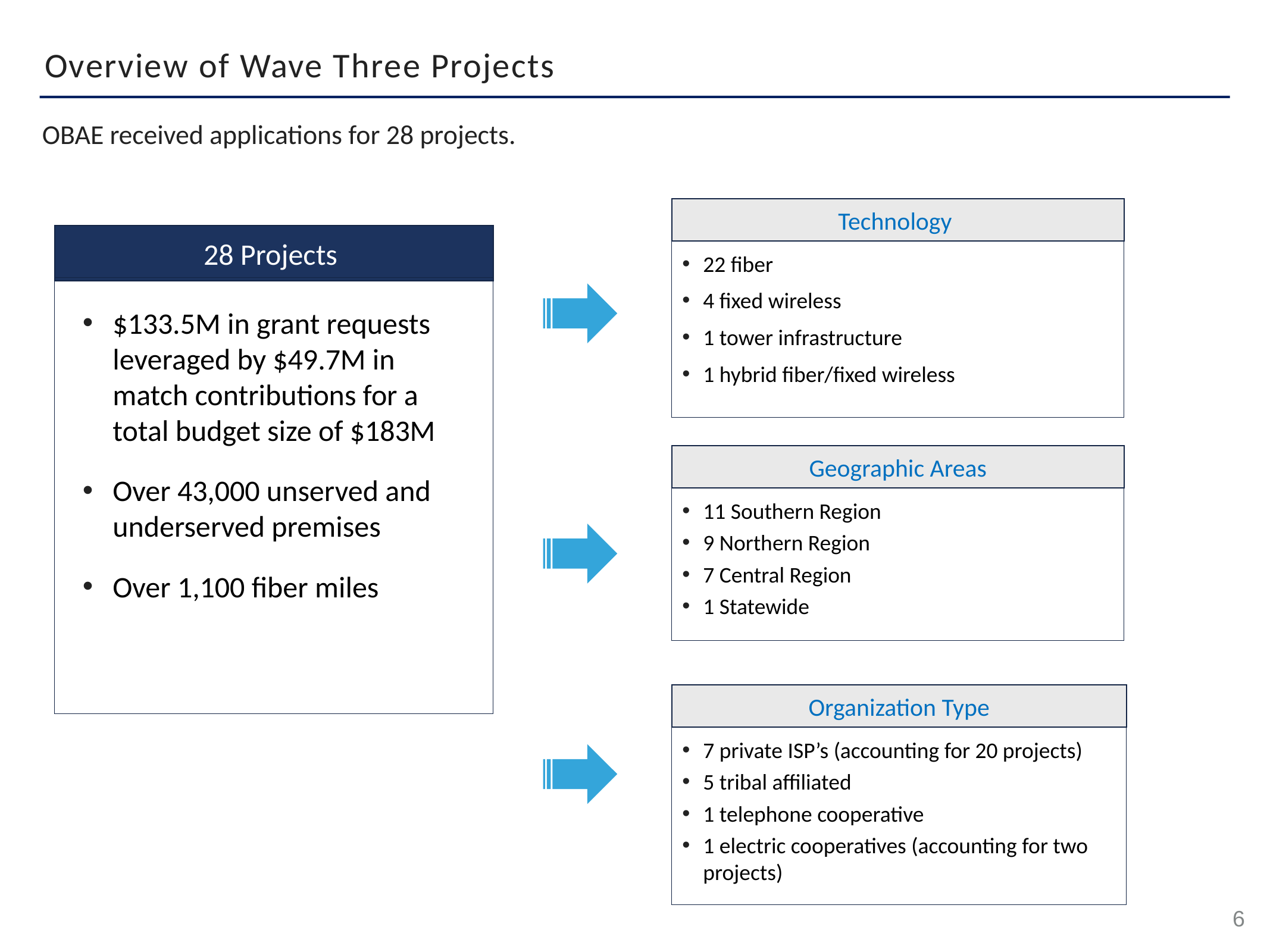

Overview of Wave Three Projects
OBAE received applications for 28 projects.
Technology
28 Projects
22 fiber
4 fixed wireless
1 tower infrastructure
1 hybrid fiber/fixed wireless

$133.5M in grant requests leveraged by $49.7M in match contributions for a total budget size of $183M
Over 43,000 unserved and underserved premises
Over 1,100 fiber miles

Geographic Areas
11 Southern Region
9 Northern Region
7 Central Region
1 Statewide

Organization Type
7 private ISP’s (accounting for 20 projects)
5 tribal affiliated
1 telephone cooperative
1 electric cooperatives (accounting for two projects)

6